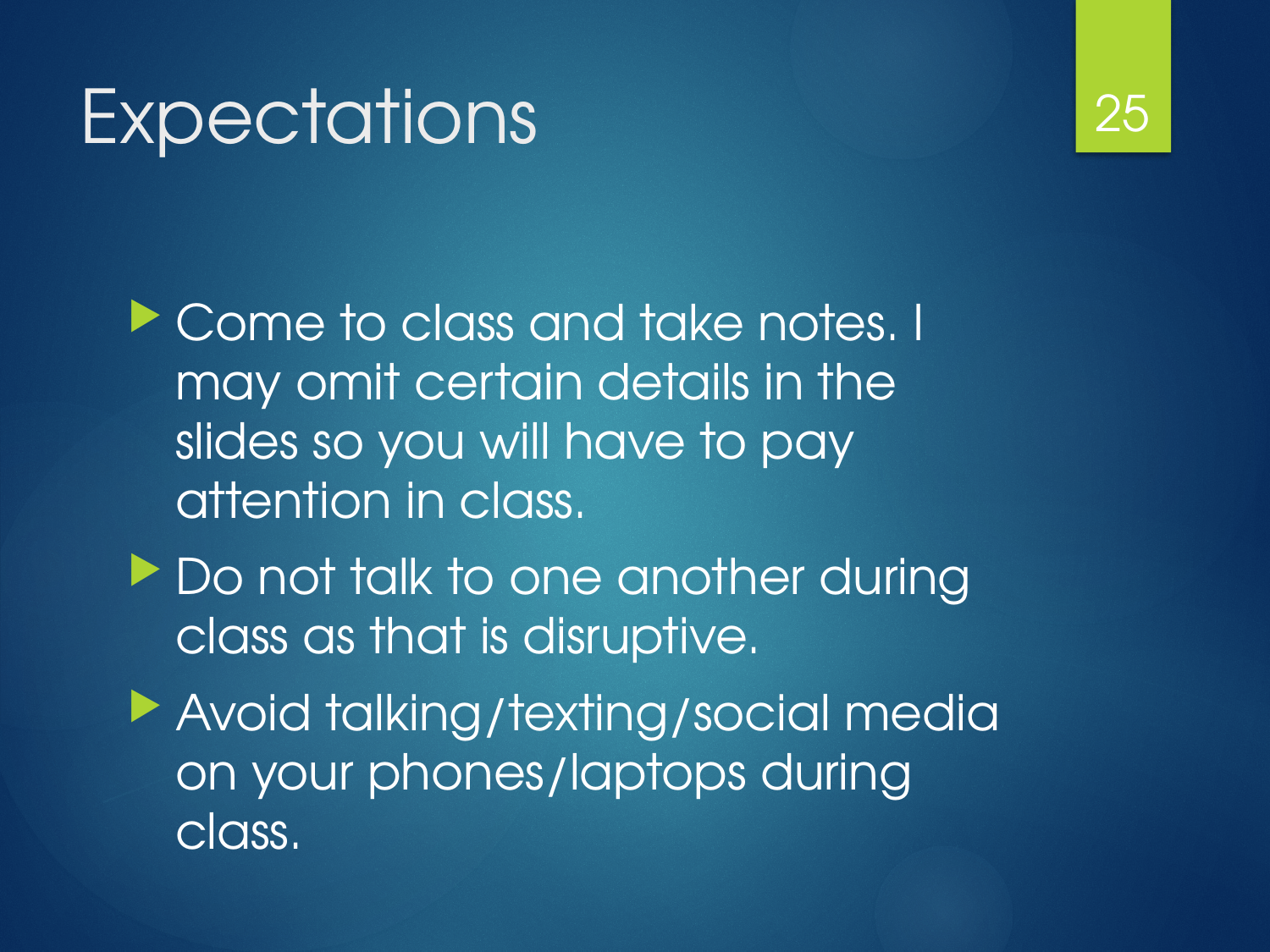

25
# Expectations
Come to class and take notes. I may omit certain details in the slides so you will have to pay attention in class.
Do not talk to one another during class as that is disruptive.
Avoid talking/texting/social media on your phones/laptops during class.